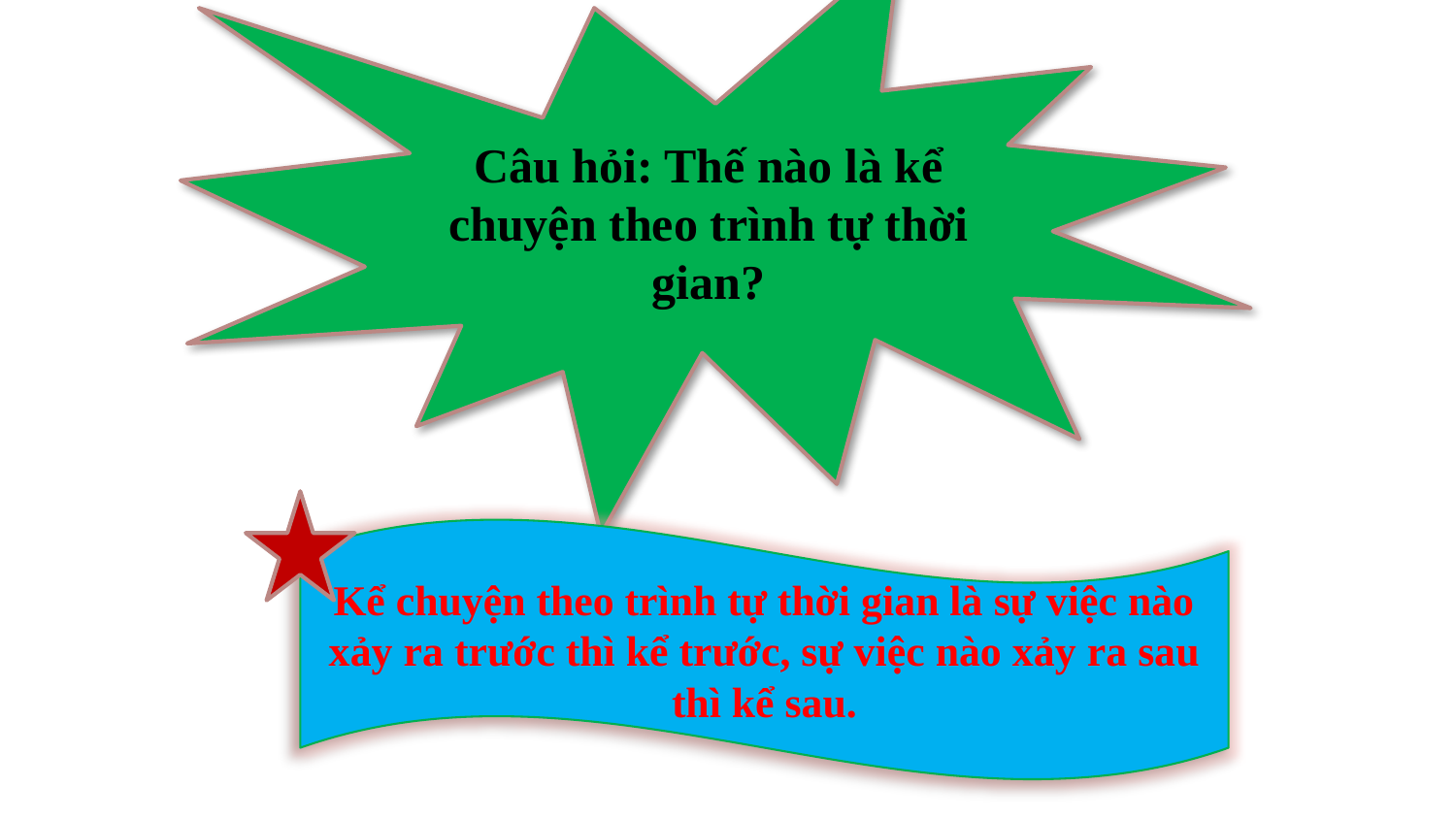

Câu hỏi: Thế nào là kể chuyện theo trình tự thời gian?

Kể chuyện theo trình tự thời gian là sự việc nào xảy ra trước thì kể trước, sự việc nào xảy ra sau thì kể sau.